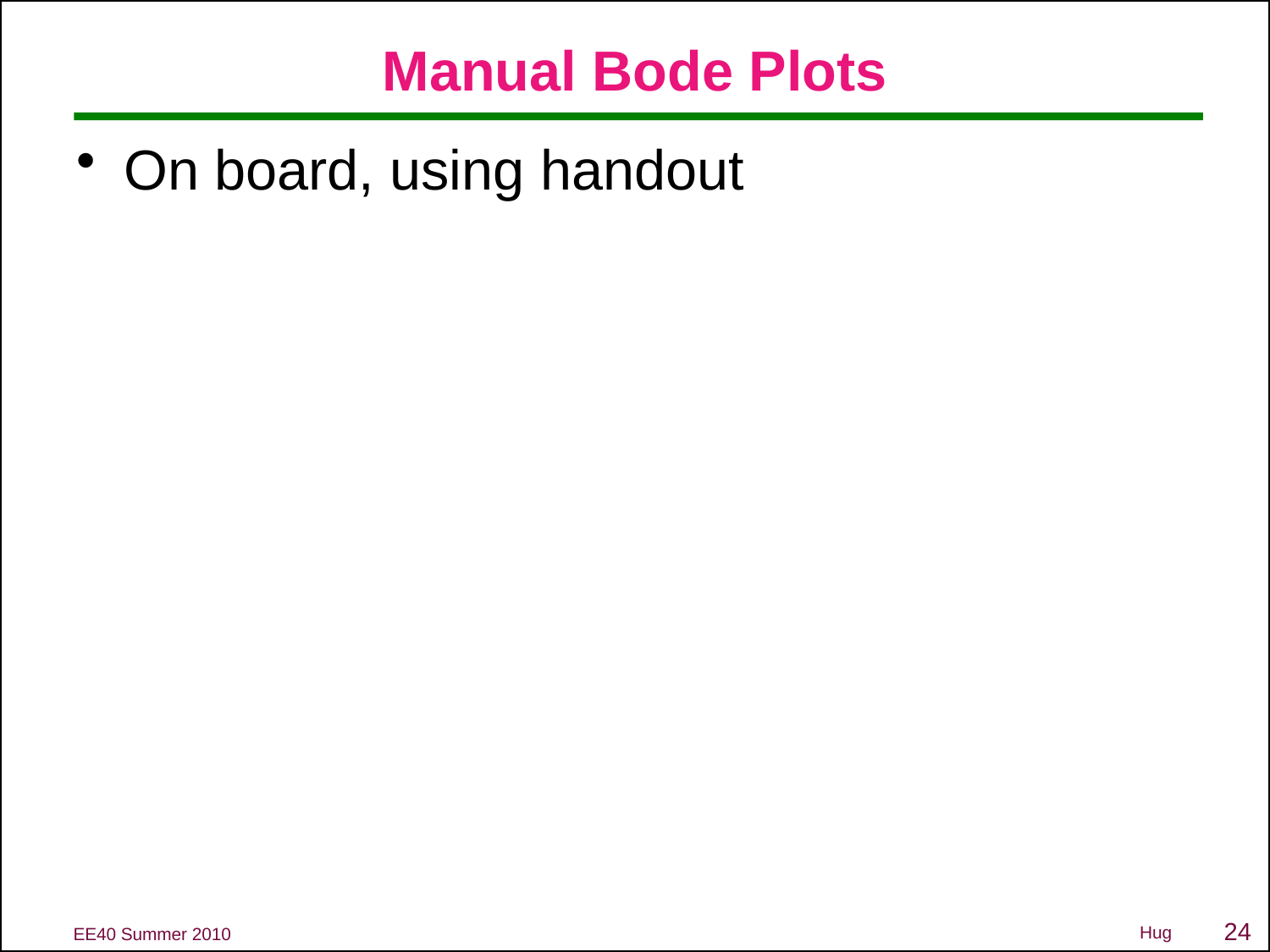

# Manual Bode Plots
On board, using handout